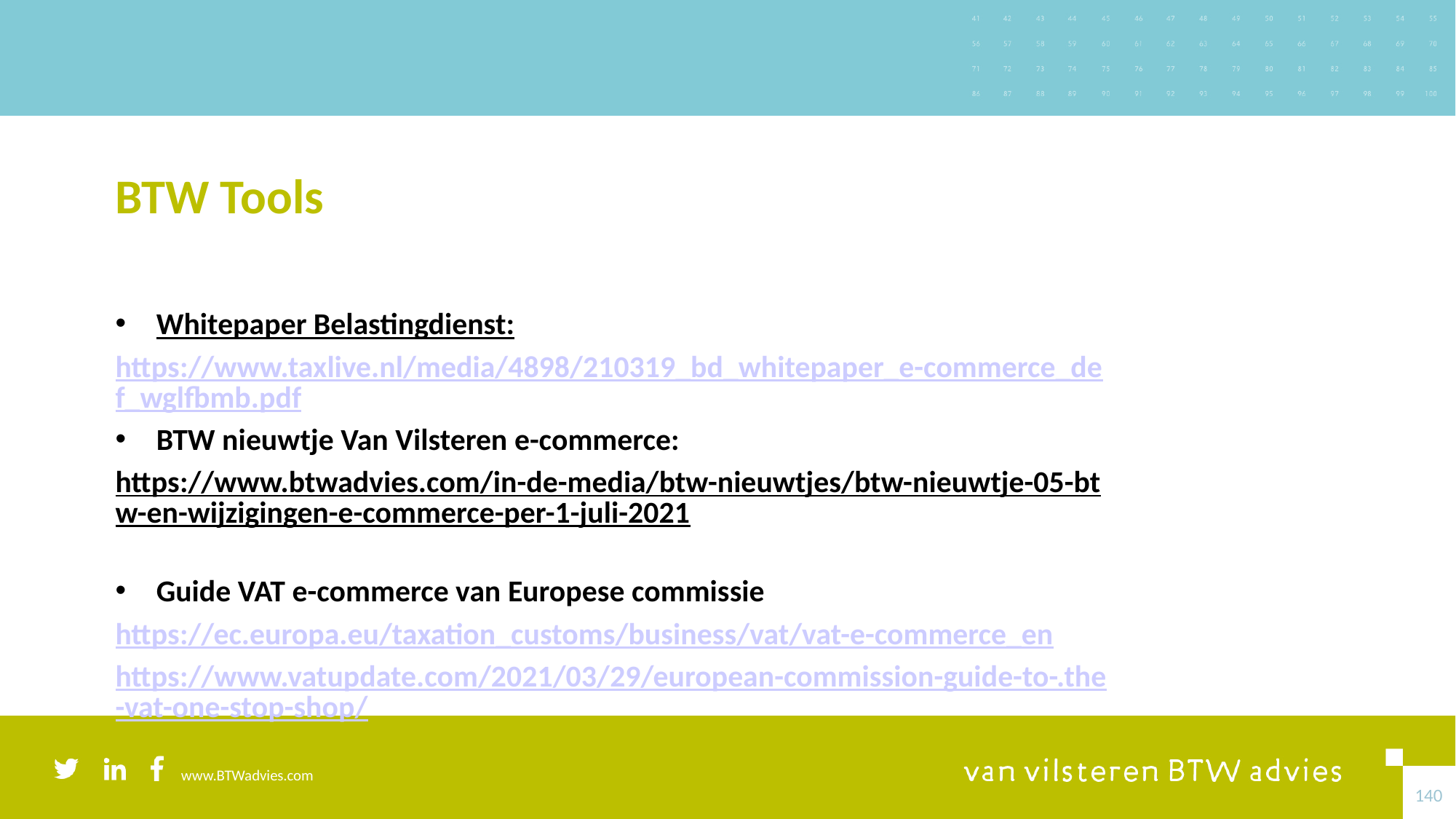

# BTW Tools

Whitepaper Belastingdienst:
https://www.taxlive.nl/media/4898/210319_bd_whitepaper_e-commerce_def_wglfbmb.pdf
BTW nieuwtje Van Vilsteren e-commerce:
https://www.btwadvies.com/in-de-media/btw-nieuwtjes/btw-nieuwtje-05-btw-en-wijzigingen-e-commerce-per-1-juli-2021
Guide VAT e-commerce van Europese commissie
https://ec.europa.eu/taxation_customs/business/vat/vat-e-commerce_en
https://www.vatupdate.com/2021/03/29/european-commission-guide-to-.the-vat-one-stop-shop/